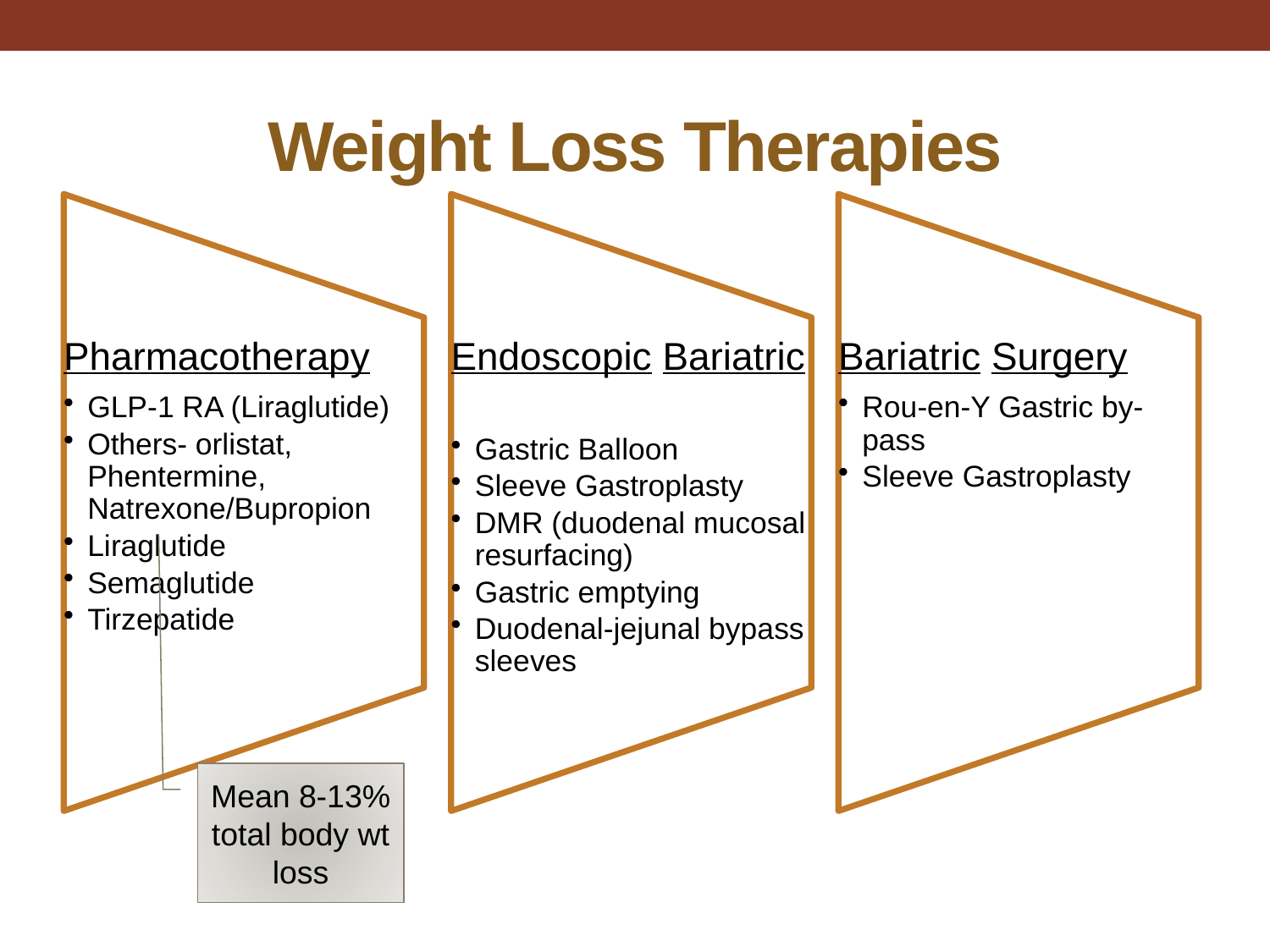

# Weight Loss Therapies
Pharmacotherapy
GLP-1 RA (Liraglutide)
Others- orlistat, Phentermine, Natrexone/Bupropion
Liraglutide
Semaglutide
Tirzepatide
Endoscopic Bariatric
Gastric Balloon
Sleeve Gastroplasty
DMR (duodenal mucosal resurfacing)
Gastric emptying
Duodenal-jejunal bypass sleeves

Bariatric Surgery
Rou-en-Y Gastric by-pass
Sleeve Gastroplasty
Mean 8-13% total body wt loss